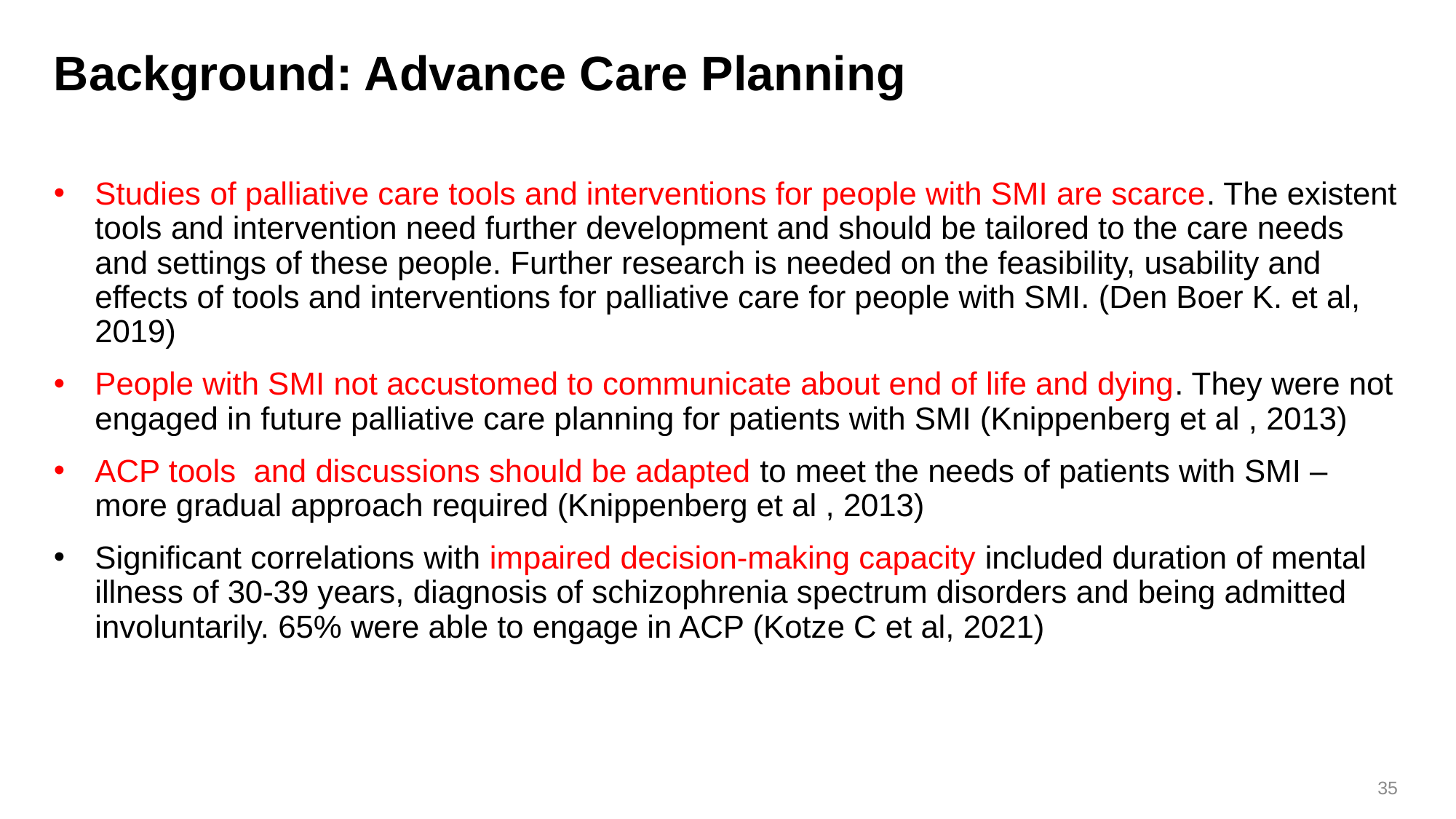

# Background: Advance Care Planning
Studies of palliative care tools and interventions for people with SMI are scarce. The existent tools and intervention need further development and should be tailored to the care needs and settings of these people. Further research is needed on the feasibility, usability and effects of tools and interventions for palliative care for people with SMI. (Den Boer K. et al, 2019)
People with SMI not accustomed to communicate about end of life and dying. They were not engaged in future palliative care planning for patients with SMI (Knippenberg et al , 2013)
ACP tools  and discussions should be adapted to meet the needs of patients with SMI – more gradual approach required (Knippenberg et al , 2013)
Significant correlations with impaired decision-making capacity included duration of mental illness of 30-39 years, diagnosis of schizophrenia spectrum disorders and being admitted involuntarily. 65% were able to engage in ACP (Kotze C et al, 2021)

35